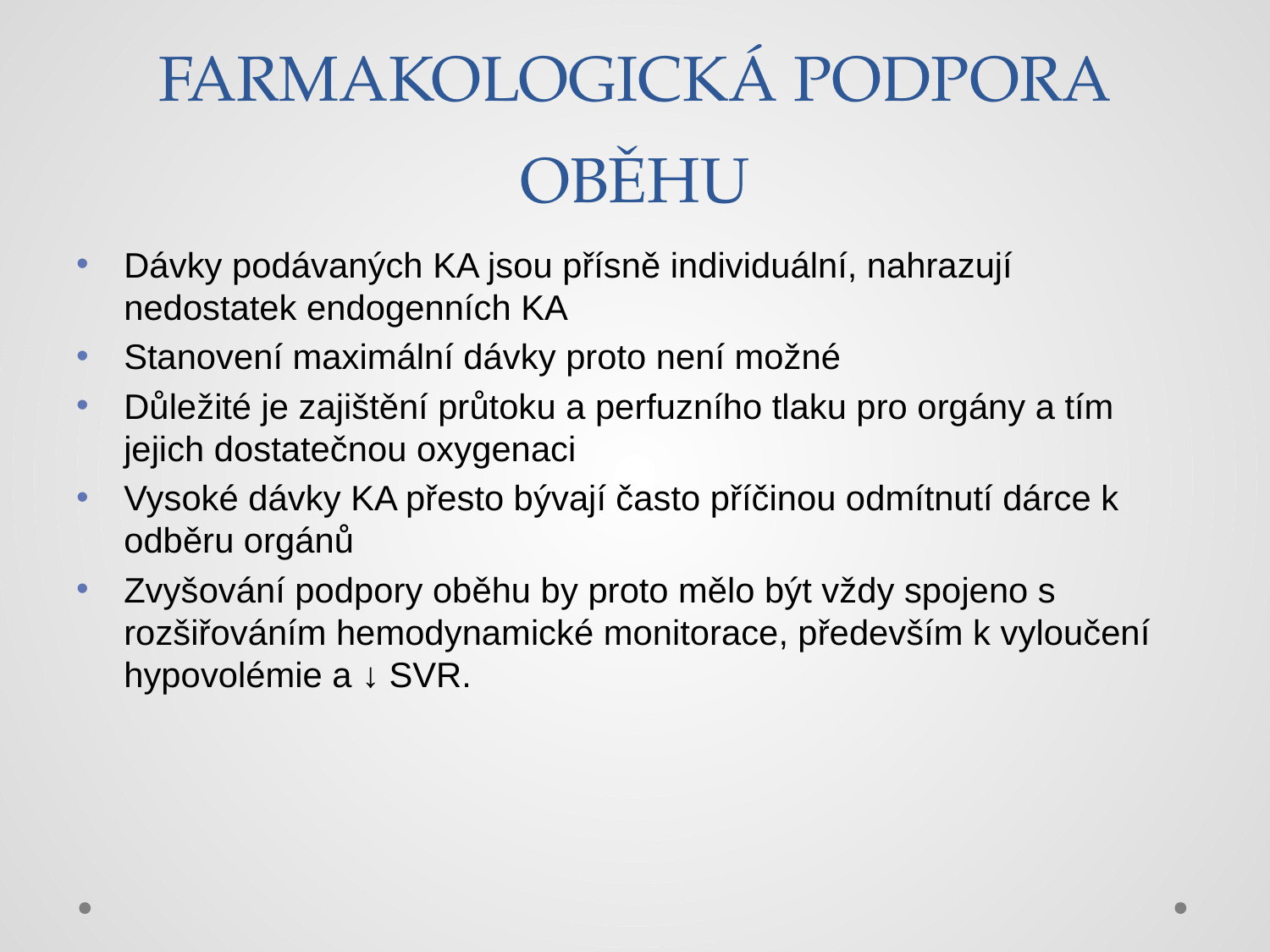

# FARMAKOLOGICKÁ PODPORA OBĚHU
Dávky podávaných KA jsou přísně individuální, nahrazují nedostatek endogenních KA
Stanovení maximální dávky proto není možné
Důležité je zajištění průtoku a perfuzního tlaku pro orgány a tím jejich dostatečnou oxygenaci
Vysoké dávky KA přesto bývají často příčinou odmítnutí dárce k odběru orgánů
Zvyšování podpory oběhu by proto mělo být vždy spojeno s rozšiřováním hemodynamické monitorace, především k vyloučení hypovolémie a ↓ SVR.